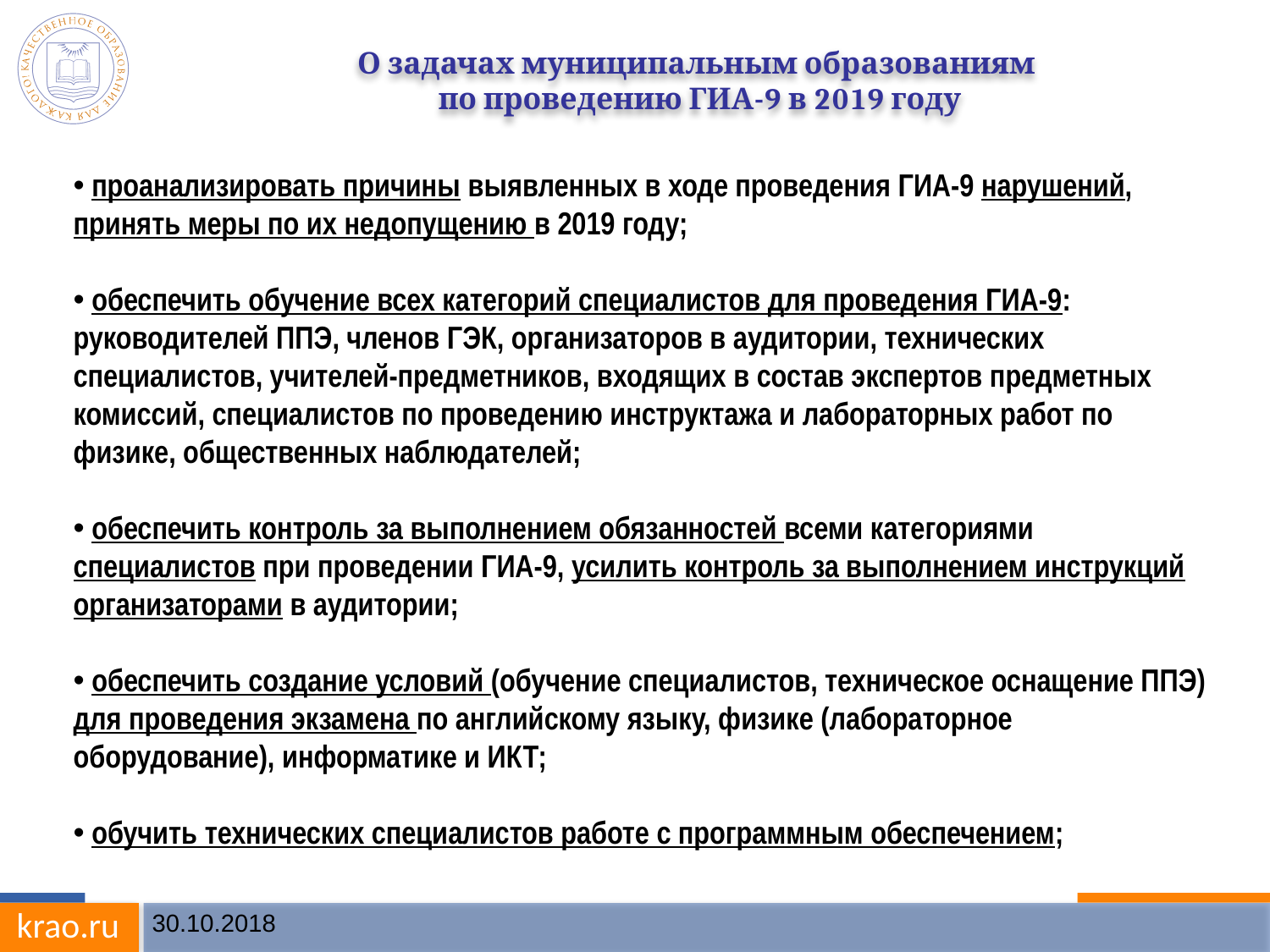

О задачах муниципальным образованиям
по проведению ГИА-9 в 2019 году

 проанализировать причины выявленных в ходе проведения ГИА-9 нарушений, принять меры по их недопущению в 2019 году;

 обеспечить обучение всех категорий специалистов для проведения ГИА-9: руководителей ППЭ, членов ГЭК, организаторов в аудитории, технических специалистов, учителей-предметников, входящих в состав экспертов предметных комиссий, специалистов по проведению инструктажа и лабораторных работ по физике, общественных наблюдателей;

 обеспечить контроль за выполнением обязанностей всеми категориями специалистов при проведении ГИА-9, усилить контроль за выполнением инструкций организаторами в аудитории;

 обеспечить создание условий (обучение специалистов, техническое оснащение ППЭ) для проведения экзамена по английскому языку, физике (лабораторное оборудование), информатике и ИКТ;

 обучить технических специалистов работе с программным обеспечением;

30.10.2018